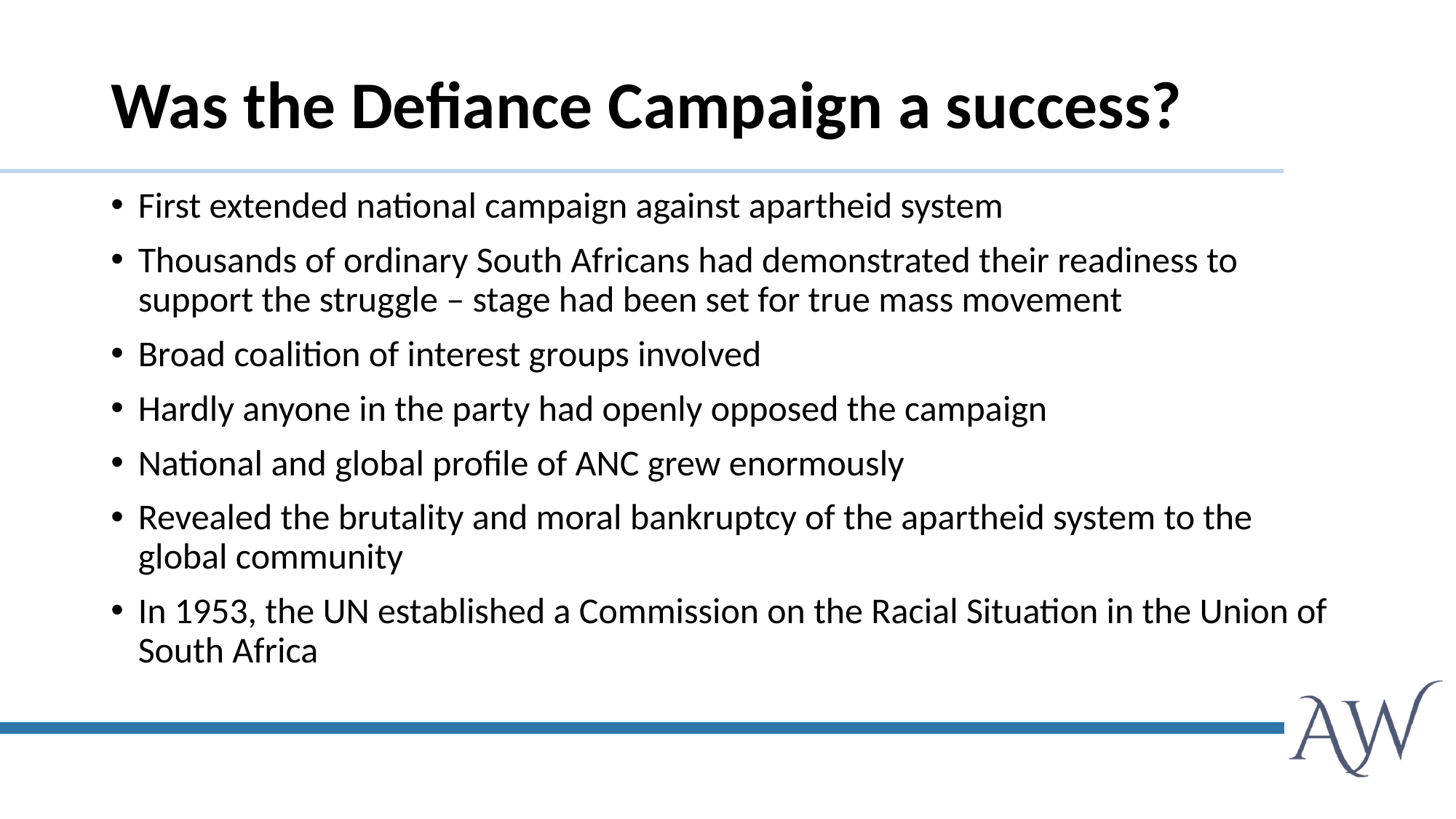

# Was the Defiance Campaign a success?
First extended national campaign against apartheid system
Thousands of ordinary South Africans had demonstrated their readiness to support the struggle – stage had been set for true mass movement
Broad coalition of interest groups involved
Hardly anyone in the party had openly opposed the campaign
National and global profile of ANC grew enormously
Revealed the brutality and moral bankruptcy of the apartheid system to the global community
In 1953, the UN established a Commission on the Racial Situation in the Union of South Africa